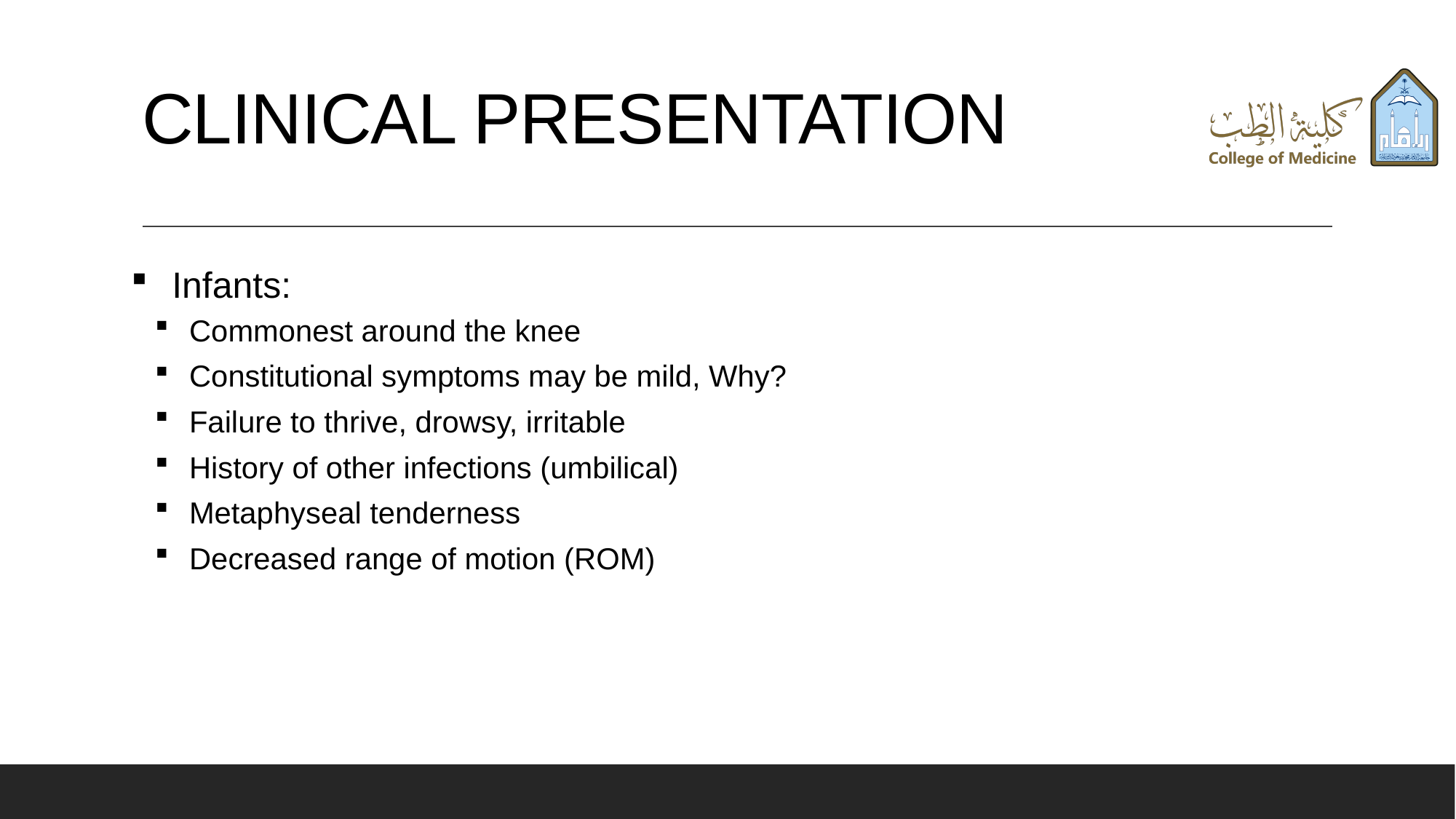

# CLINICAL PRESENTATION
Infants:
Commonest around the knee
Constitutional symptoms may be mild, Why?
Failure to thrive, drowsy, irritable
History of other infections (umbilical)
Metaphyseal tenderness
Decreased range of motion (ROM)